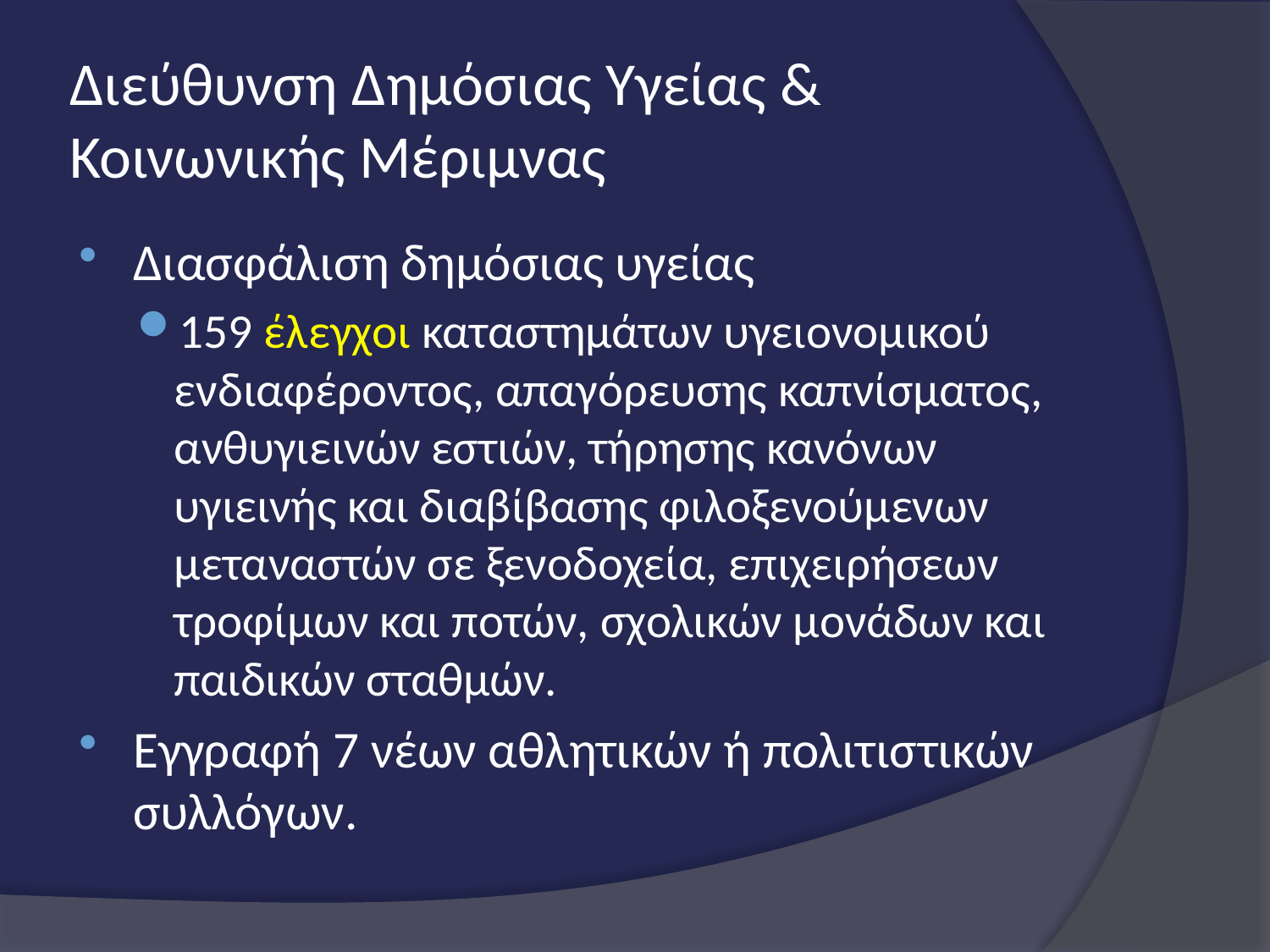

# Διεύθυνση Δημόσιας Υγείας & Κοινωνικής Μέριμνας
Διασφάλιση δημόσιας υγείας
159 έλεγχοι καταστημάτων υγειονομικού ενδιαφέροντος, απαγόρευσης καπνίσματος, ανθυγιεινών εστιών, τήρησης κανόνων υγιεινής και διαβίβασης φιλοξενούμενων μεταναστών σε ξενοδοχεία, επιχειρήσεων τροφίμων και ποτών, σχολικών μονάδων και παιδικών σταθμών.
Εγγραφή 7 νέων αθλητικών ή πολιτιστικών συλλόγων.